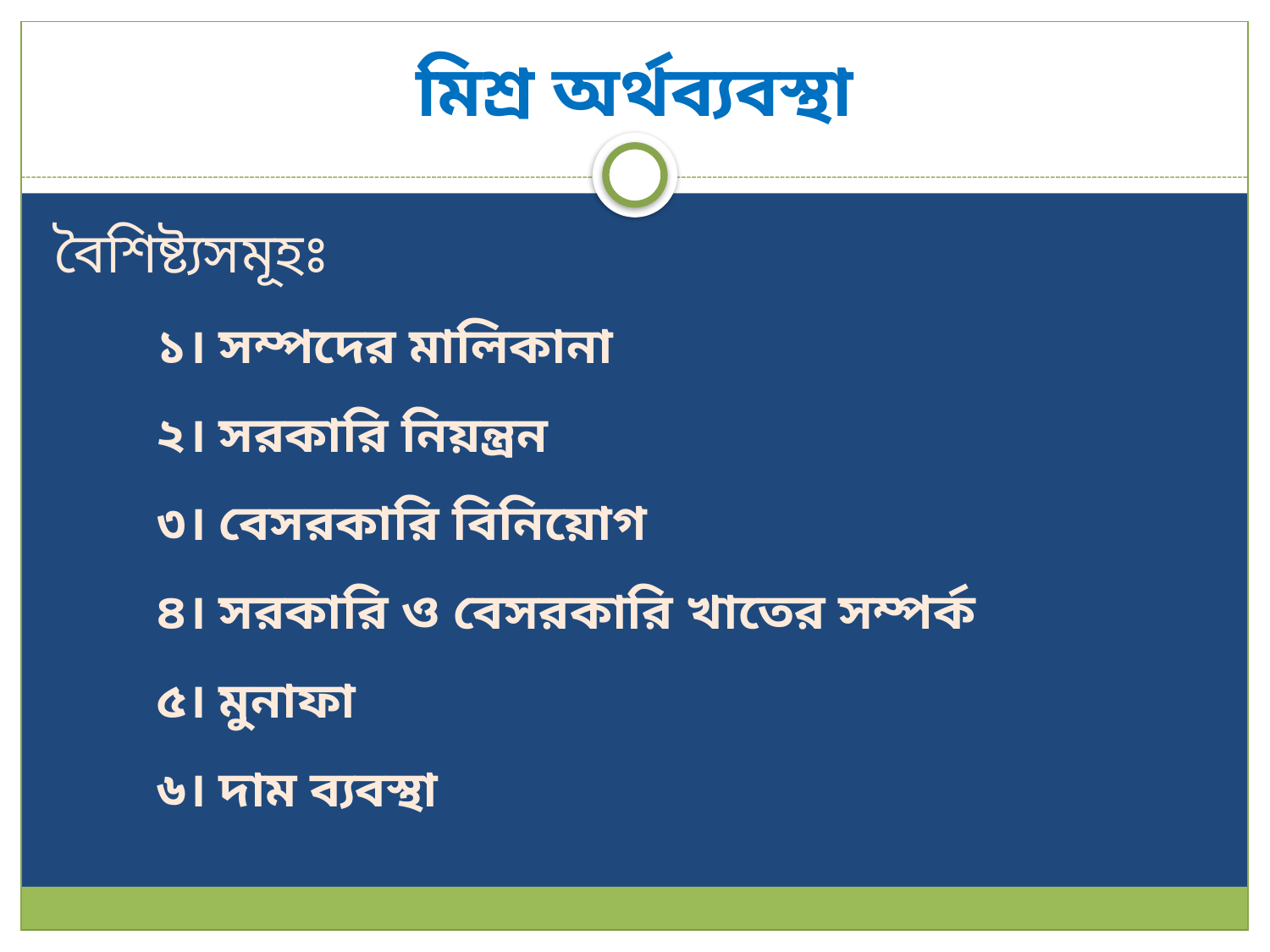

# মিশ্র অর্থব্যবস্থা
বৈশিষ্ট্যসমূহঃ
	১। সম্পদের মালিকানা
	২। সরকারি নিয়ন্ত্রন
	৩। বেসরকারি বিনিয়োগ
	৪। সরকারি ও বেসরকারি খাতের সম্পর্ক
	৫। মুনাফা
	৬। দাম ব্যবস্থা